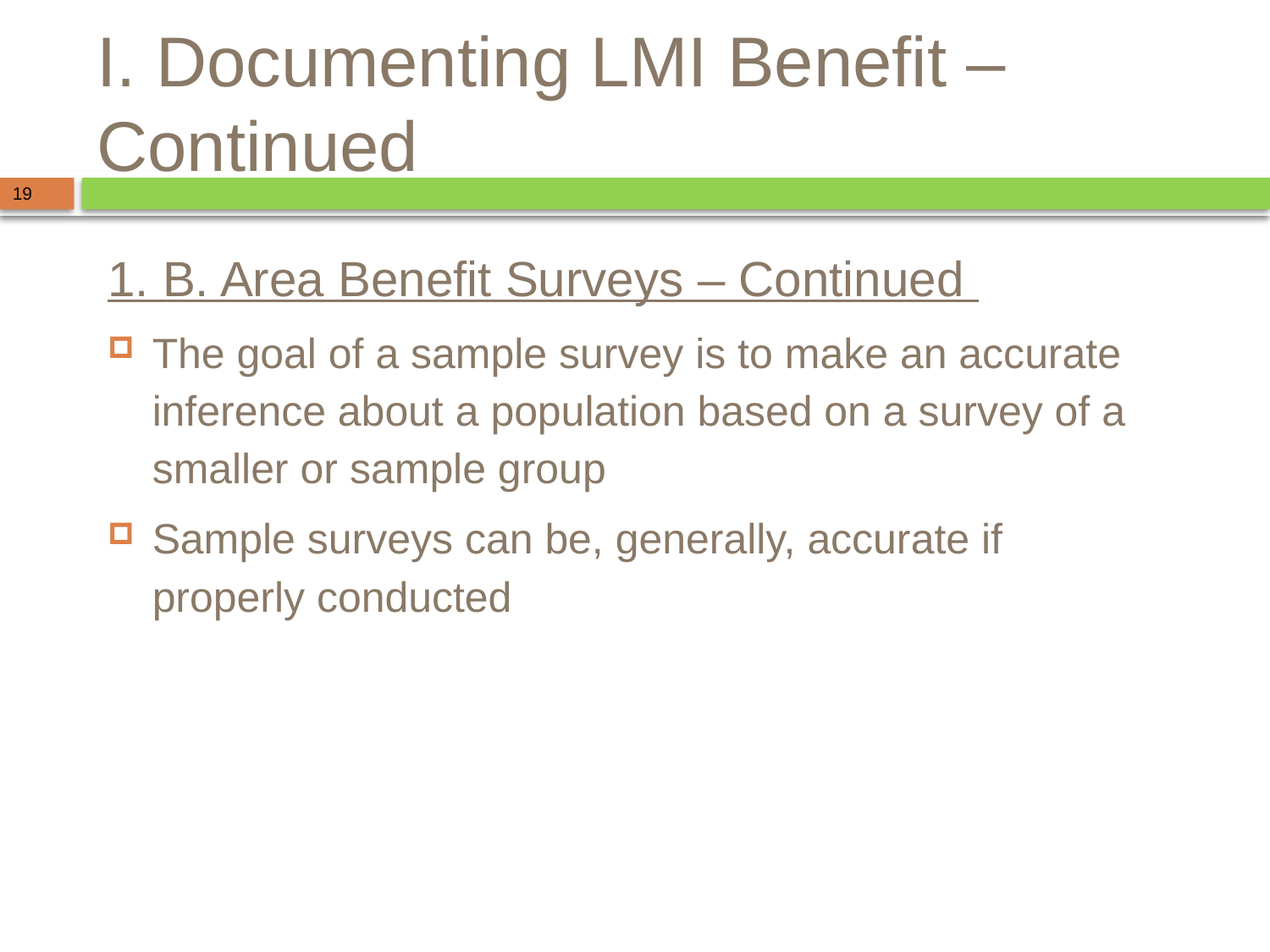

# I. Documenting LMI Benefit – Continued
19
1. B. Area Benefit Surveys – Continued
The goal of a sample survey is to make an accurate inference about a population based on a survey of a smaller or sample group
Sample surveys can be, generally, accurate if properly conducted